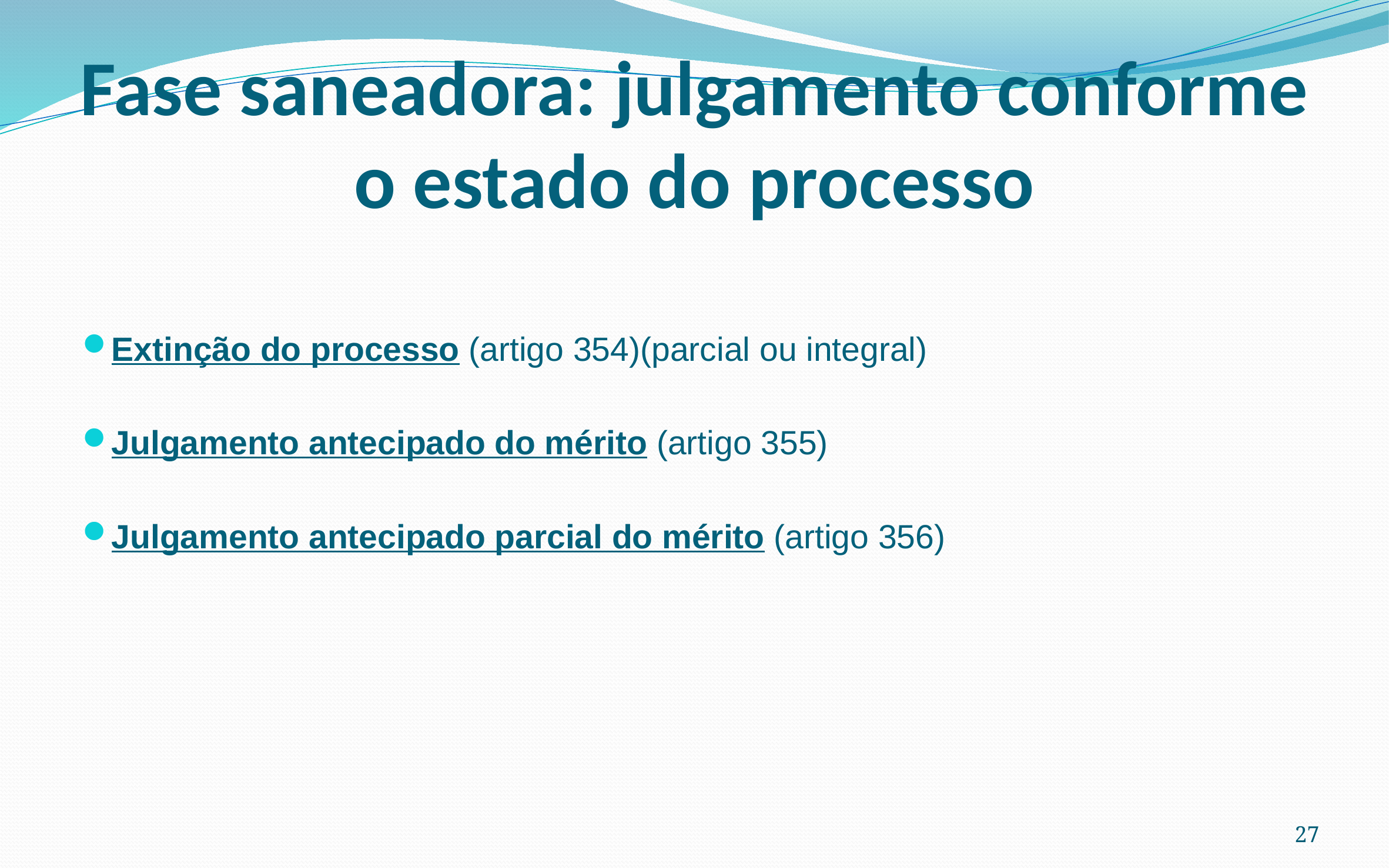

# Fase saneadora: julgamento conforme o estado do processo

Extinção do processo (artigo 354)(parcial ou integral)

Julgamento antecipado do mérito (artigo 355)

Julgamento antecipado parcial do mérito (artigo 356)

27